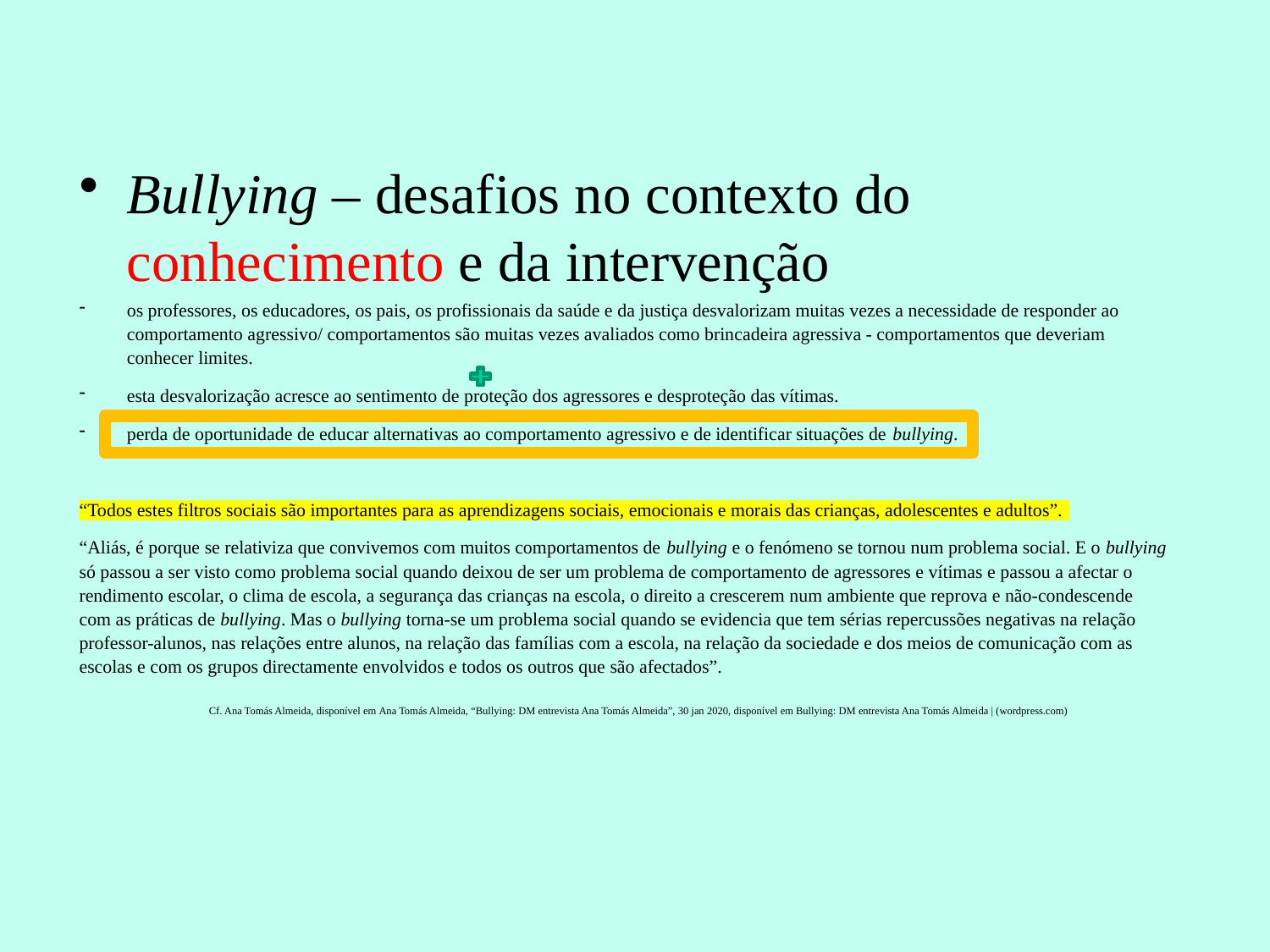

Bullying – desafios no contexto do conhecimento e da intervenção
os professores, os educadores, os pais, os profissionais da saúde e da justiça desvalorizam muitas vezes a necessidade de responder ao comportamento agressivo/ comportamentos são muitas vezes avaliados como brincadeira agressiva - comportamentos que deveriam conhecer limites.
esta desvalorização acresce ao sentimento de proteção dos agressores e desproteção das vítimas.
perda de oportunidade de educar alternativas ao comportamento agressivo e de identificar situações de bullying.

“Todos estes filtros sociais são importantes para as aprendizagens sociais, emocionais e morais das crianças, adolescentes e adultos”.
“Aliás, é porque se relativiza que convivemos com muitos comportamentos de bullying e o fenómeno se tornou num problema social. E o bullying só passou a ser visto como problema social quando deixou de ser um problema de comportamento de agressores e vítimas e passou a afectar o rendimento escolar, o clima de escola, a segurança das crianças na escola, o direito a crescerem num ambiente que reprova e não-condescende com as práticas de bullying. Mas o bullying torna-se um problema social quando se evidencia que tem sérias repercussões negativas na relação professor-alunos, nas relações entre alunos, na relação das famílias com a escola, na relação da sociedade e dos meios de comunicação com as escolas e com os grupos directamente envolvidos e todos os outros que são afectados”.
	 Cf. Ana Tomás Almeida, disponível em Ana Tomás Almeida, “Bullying: DM entrevista Ana Tomás Almeida”, 30 jan 2020, disponível em Bullying: DM entrevista Ana Tomás Almeida | (wordpress.com)